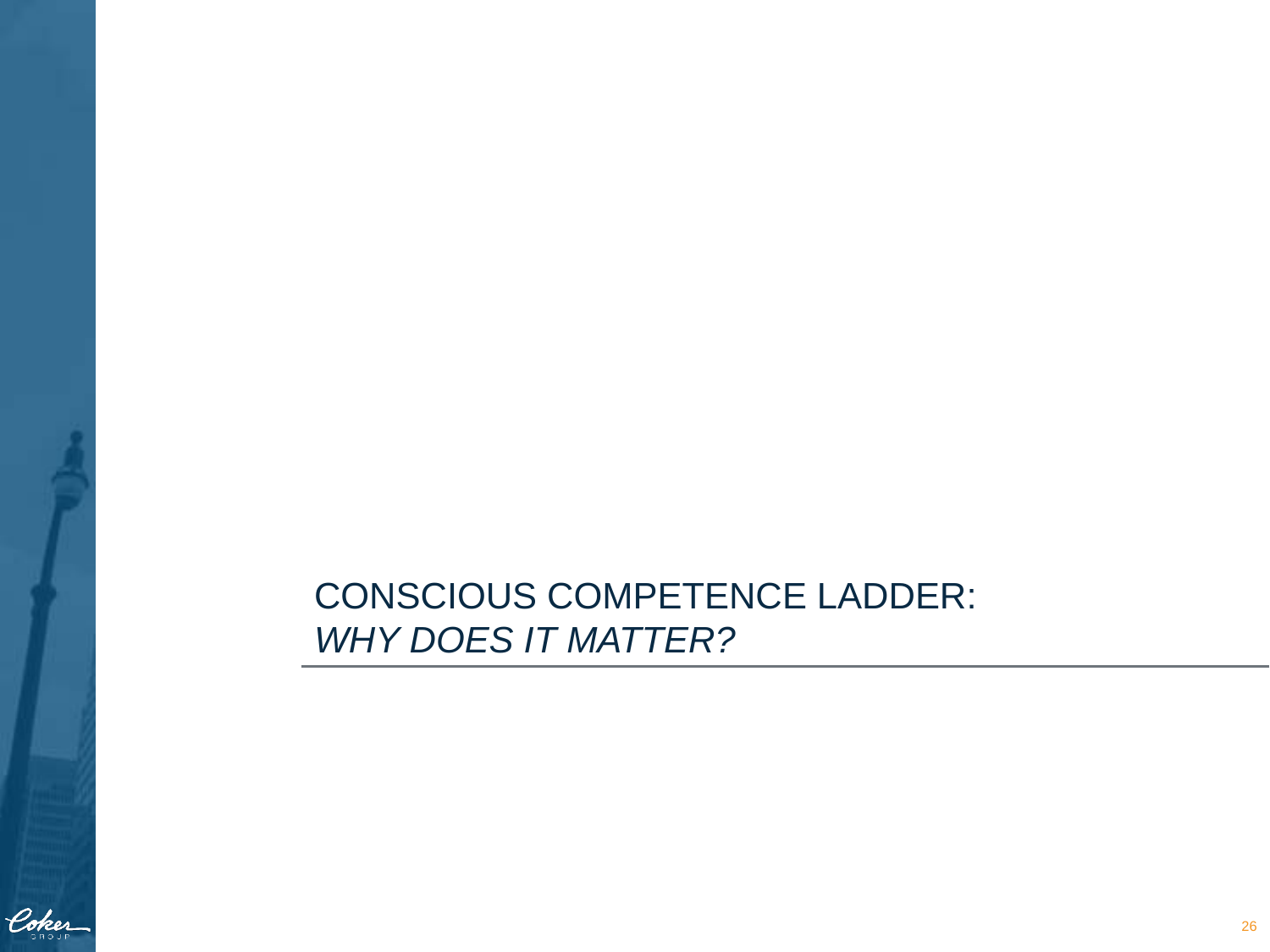

CONSCIOUS COMPETENCE LADDER:
WHY DOES IT MATTER?
26